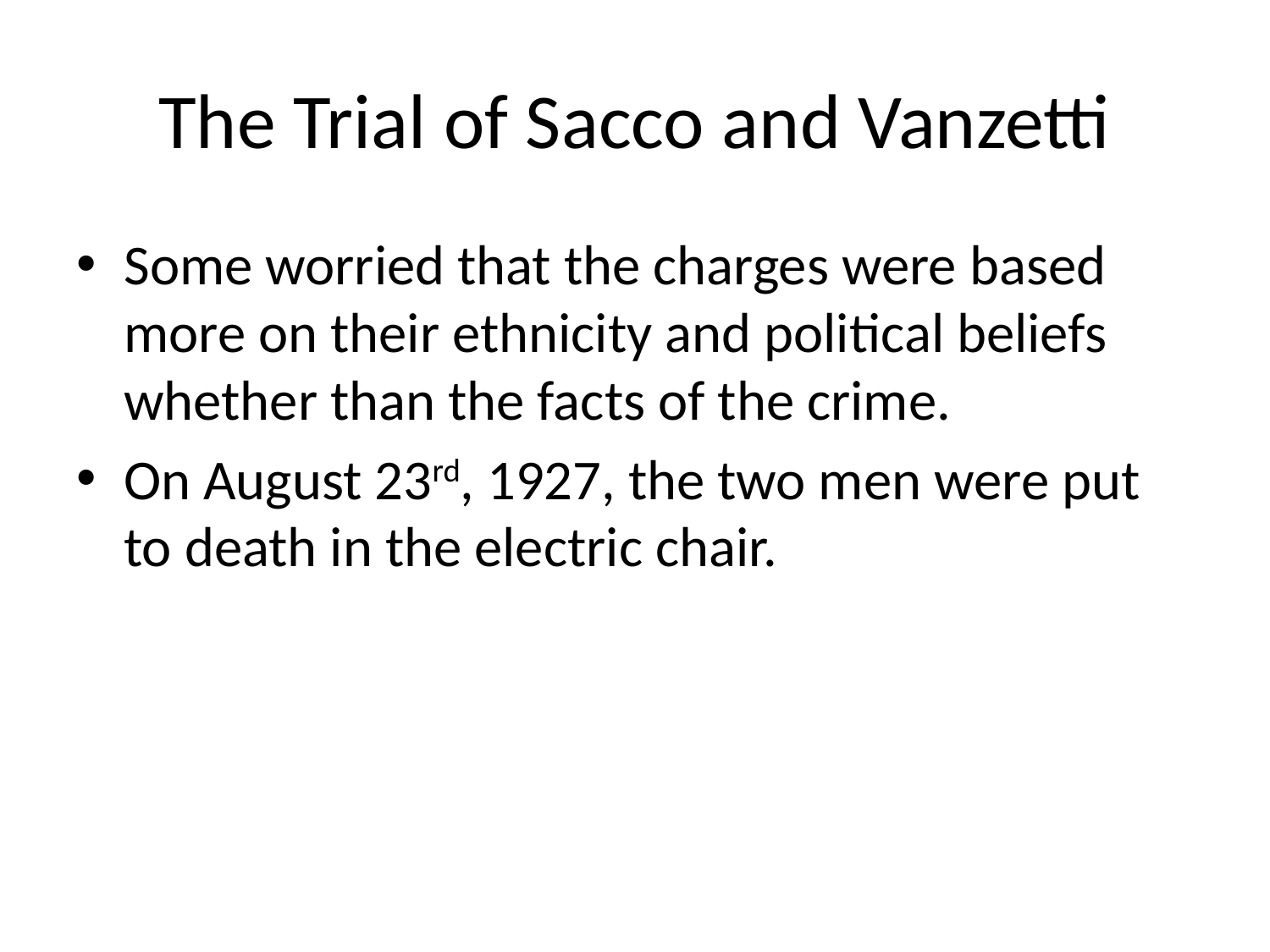

# The Trial of Sacco and Vanzetti
Some worried that the charges were based more on their ethnicity and political beliefs whether than the facts of the crime.
On August 23rd, 1927, the two men were put to death in the electric chair.